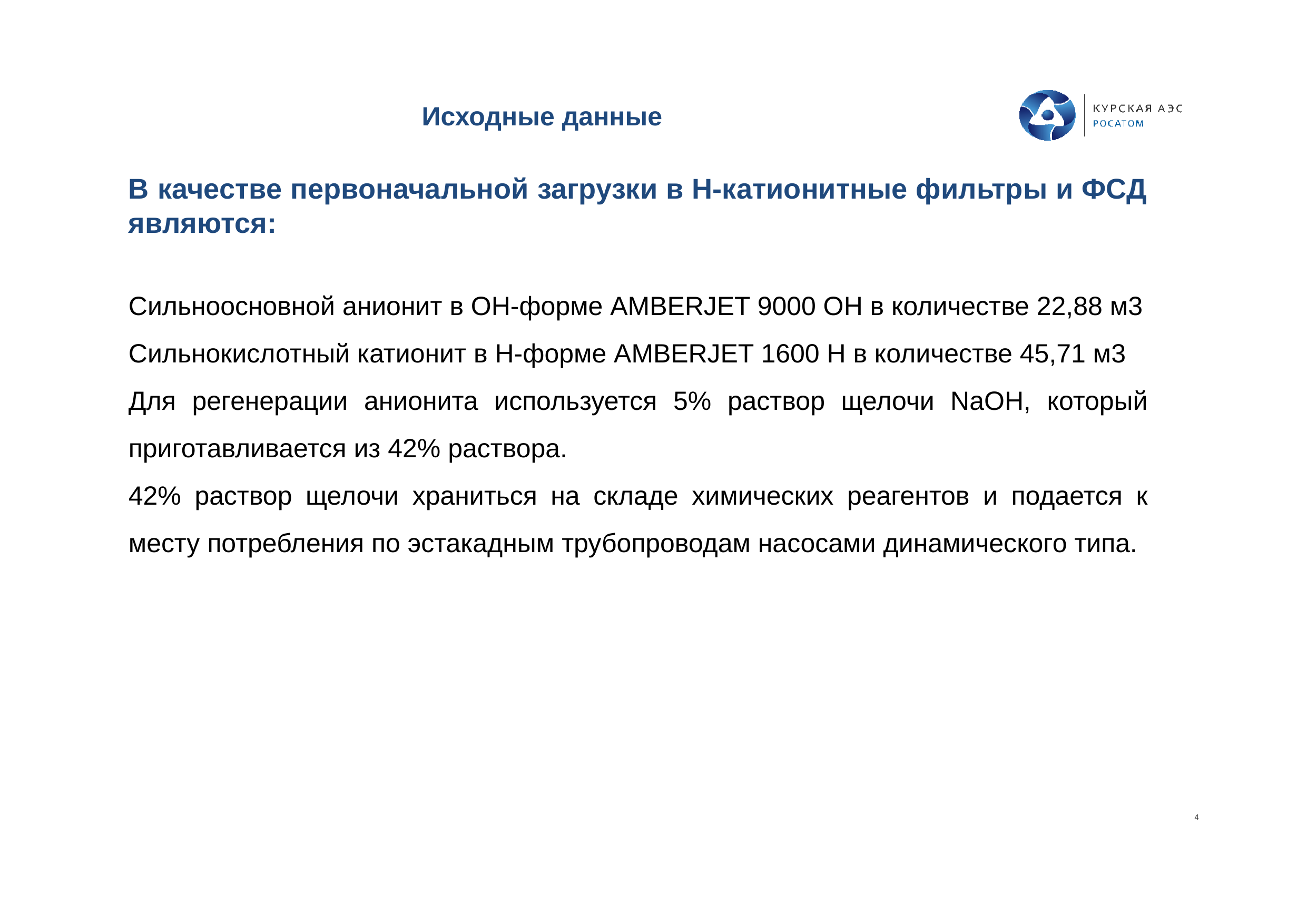

Исходные данные
В качестве первоначальной загрузки в Н-катионитные фильтры и ФСД являются:

Сильноосновной анионит в ОН-форме AMBERJET 9000 OH в количестве 22,88 м3
Сильнокислотный катионит в Н-форме AMBERJET 1600 H в количестве 45,71 м3
Для регенерации анионита используется 5% раствор щелочи NaOH, который приготавливается из 42% раствора.
42% раствор щелочи храниться на складе химических реагентов и подается к месту потребления по эстакадным трубопроводам насосами динамического типа.